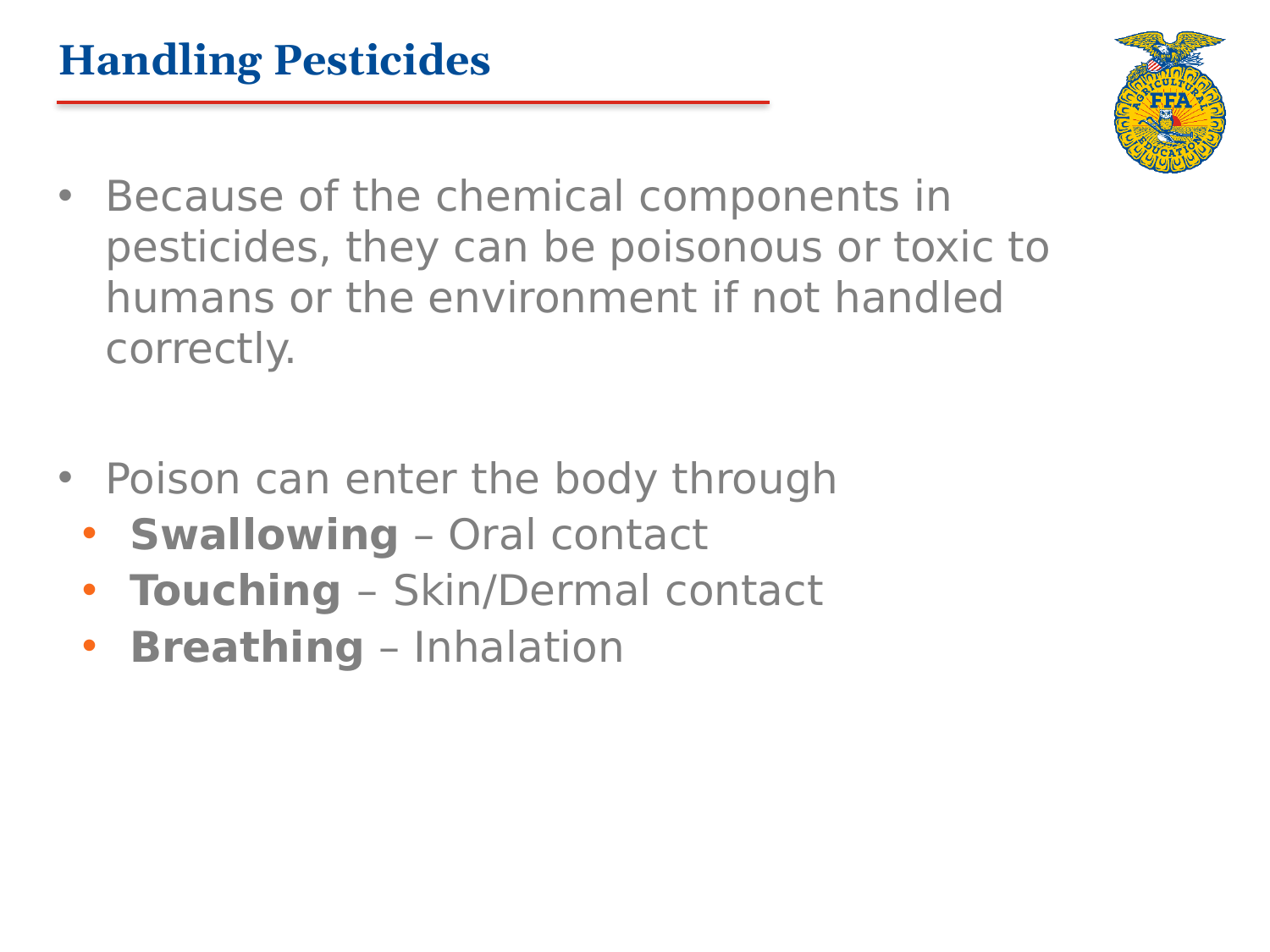

# Handling Pesticides
Because of the chemical components in pesticides, they can be poisonous or toxic to humans or the environment if not handled correctly.

Poison can enter the body through
Swallowing – Oral contact
Touching – Skin/Dermal contact
Breathing – Inhalation